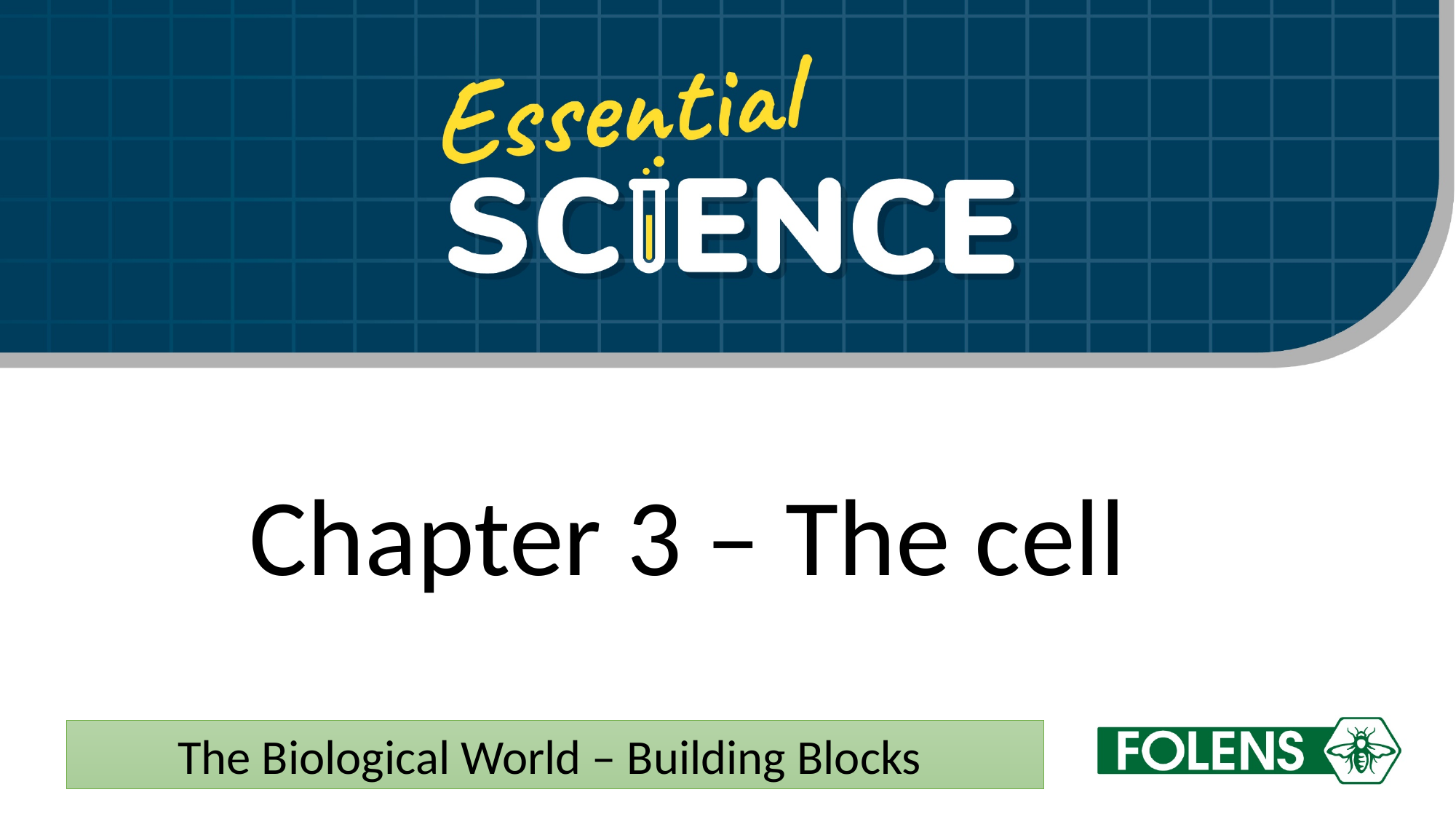

Chapter 3 – The cell

The Biological World – Building Blocks